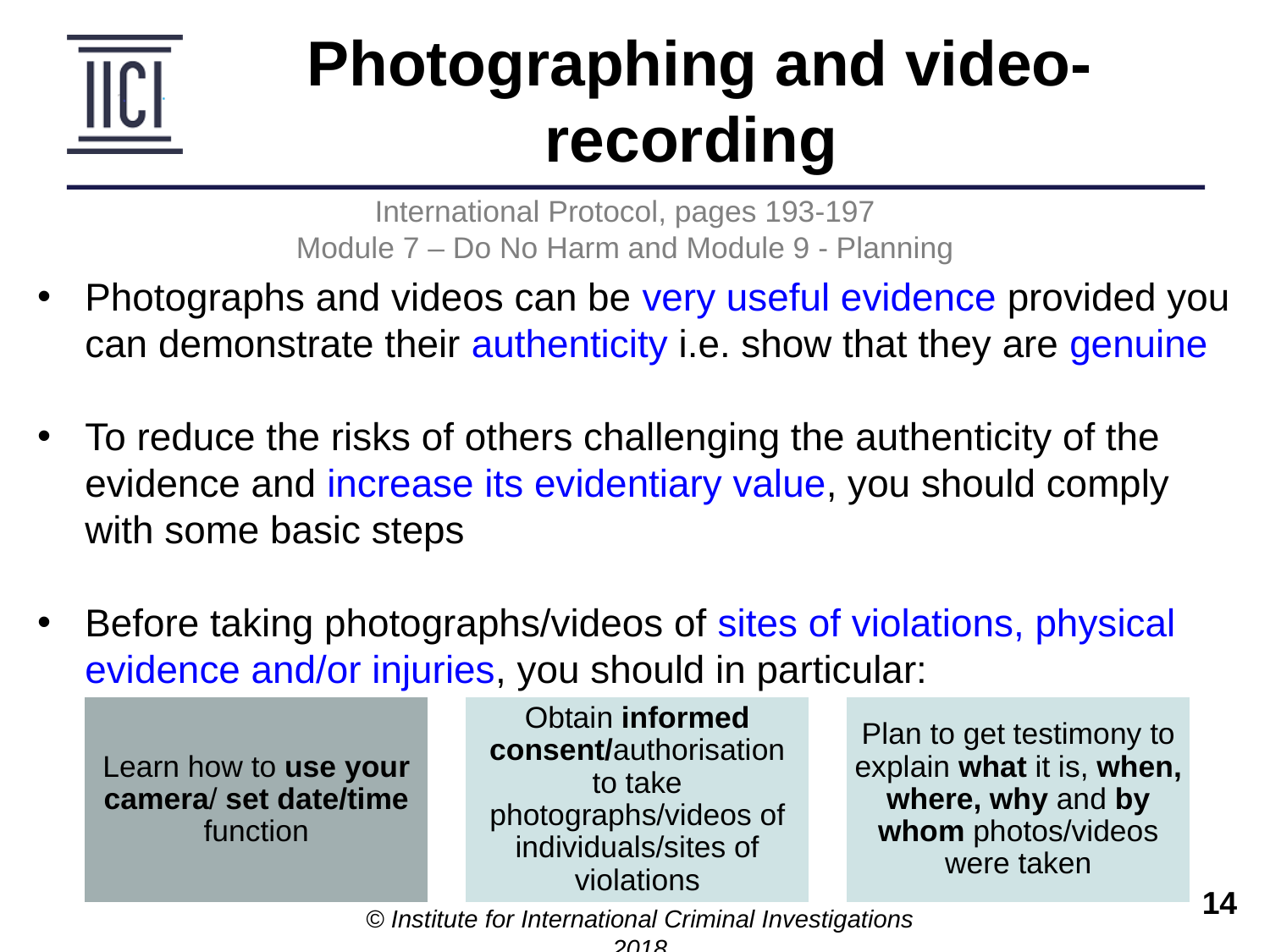

Photographing and video-recording
International Protocol, pages 193-197
Module 7 – Do No Harm and Module 9 - Planning

Photographs and videos can be very useful evidence provided you can demonstrate their authenticity i.e. show that they are genuine

To reduce the risks of others challenging the authenticity of the evidence and increase its evidentiary value, you should comply with some basic steps

Before taking photographs/videos of sites of violations, physical evidence and/or injuries, you should in particular:

Learn how to use your camera/ set date/time function
Obtain informed consent/authorisation to take photographs/videos of individuals/sites of violations
Plan to get testimony to explain what it is, when, where, why and by whom photos/videos were taken

© Institute for International Criminal Investigations 2018
 	14